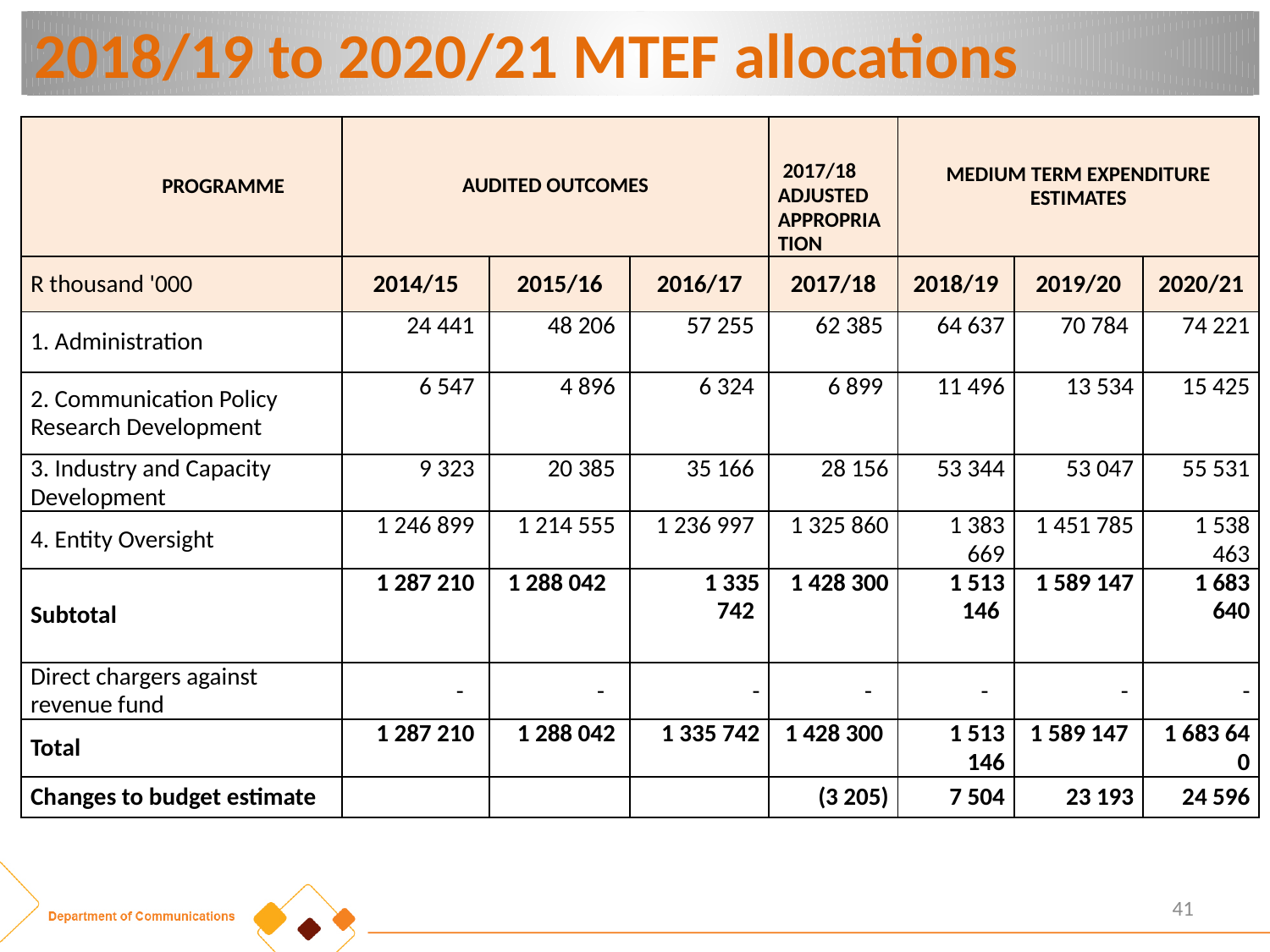

# 2018/19 to 2020/21 MTEF allocations
| PROGRAMME | AUDITED OUTCOMES |  |  | 2017/18 ADJUSTED APPROPRIATION | MEDIUM TERM EXPENDITURE ESTIMATES |  |  |
| --- | --- | --- | --- | --- | --- | --- | --- |
| R thousand '000 | 2014/15 | 2015/16 | 2016/17 | 2017/18 | 2018/19 | 2019/20 | 2020/21 |
| 1. Administration | 24 441 | 48 206 | 57 255 | 62 385 | 64 637 | 70 784 | 74 221 |
| 2. Communication Policy Research Development | 6 547 | 4 896 | 6 324 | 6 899 | 11 496 | 13 534 | 15 425 |
| 3. Industry and Capacity Development | 9 323 | 20 385 | 35 166 | 28 156 | 53 344 | 53 047 | 55 531 |
| 4. Entity Oversight | 1 246 899 | 1 214 555 | 1 236 997 | 1 325 860 | 1 383 669 | 1 451 785 | 1 538 463 |
| Subtotal | 1 287 210 | 1 288 042 | 1 335 742 | 1 428 300 | 1 513 146 | 1 589 147 | 1 683 640 |
| Direct chargers against revenue fund | - | - | - | - | - | - | - |
| Total | 1 287 210 | 1 288 042 | 1 335 742 | 1 428 300 | 1 513 146 | 1 589 147 | 1 683 640 |
| Changes to budget estimate |  |  |  | (3 205) | 7 504 | 23 193 | 24 596 |
41